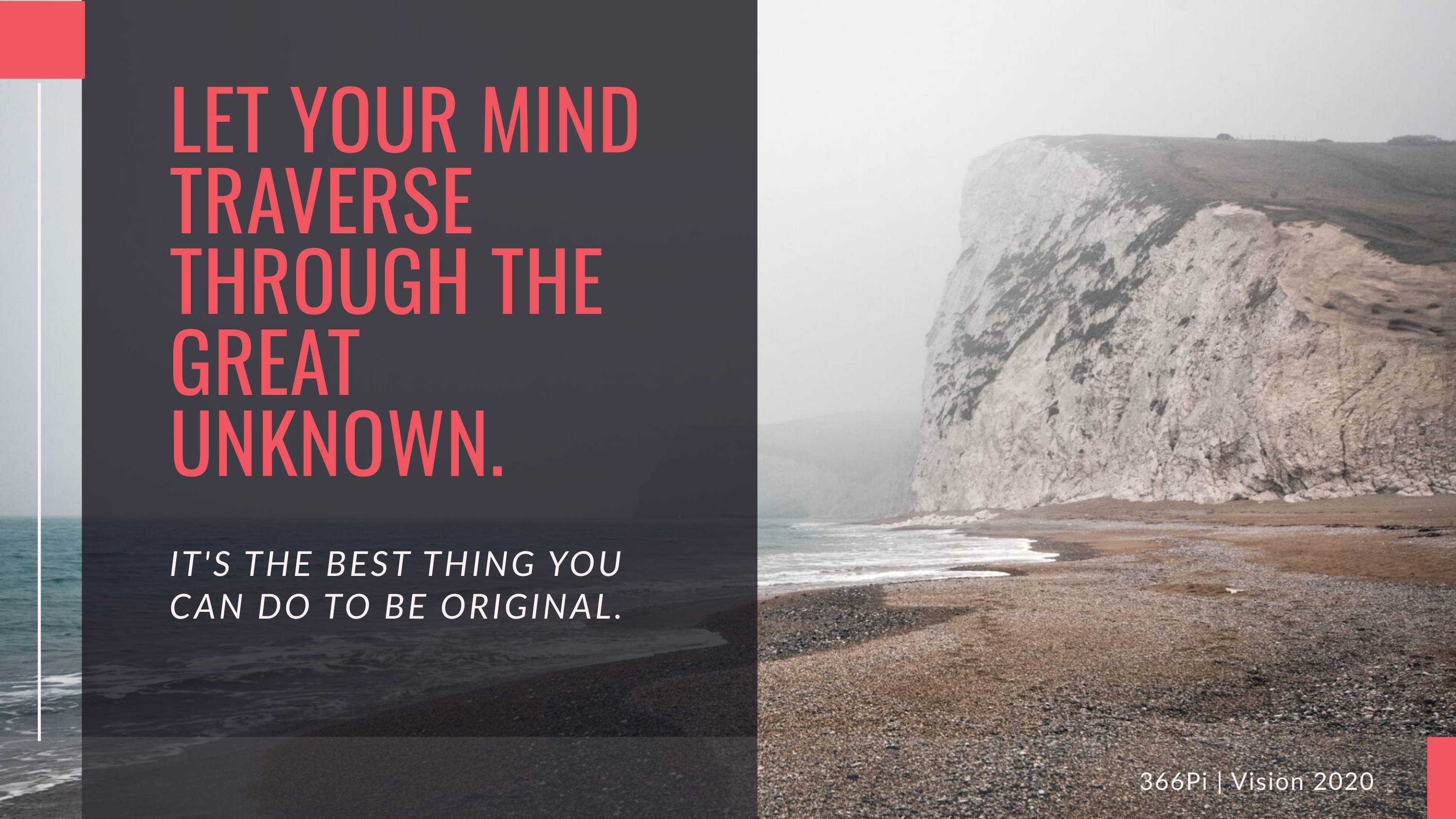

LET YOUR MIND TRAVERSE THROUGH THE GREAT UNKNOWN.
IT'S THE BEST THING YOU CAN DO TO BE ORIGINAL.

366Pi | Vision 2020